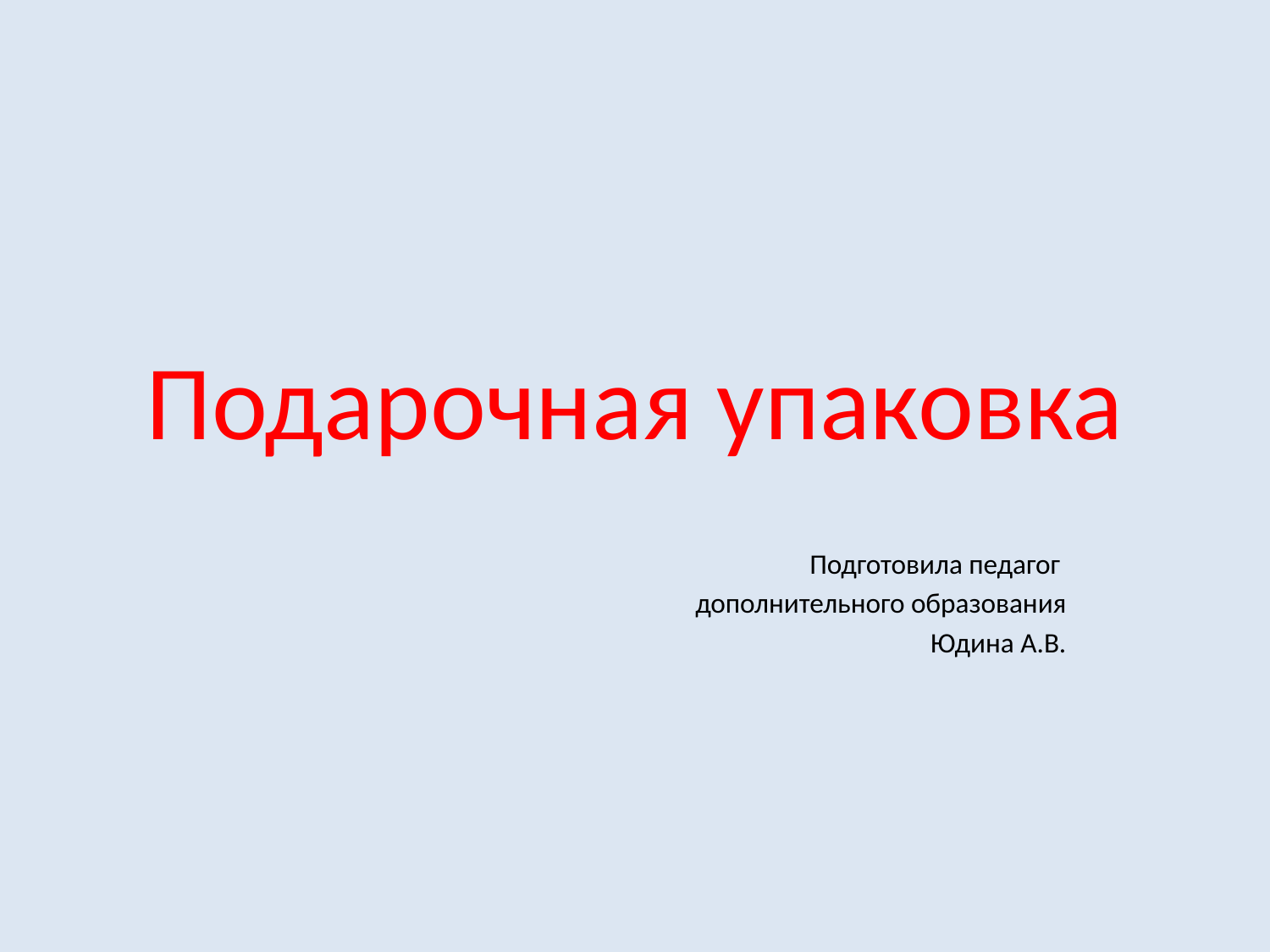

# Подарочная упаковка
Подготовила педагог
дополнительного образования
 Юдина А.В.